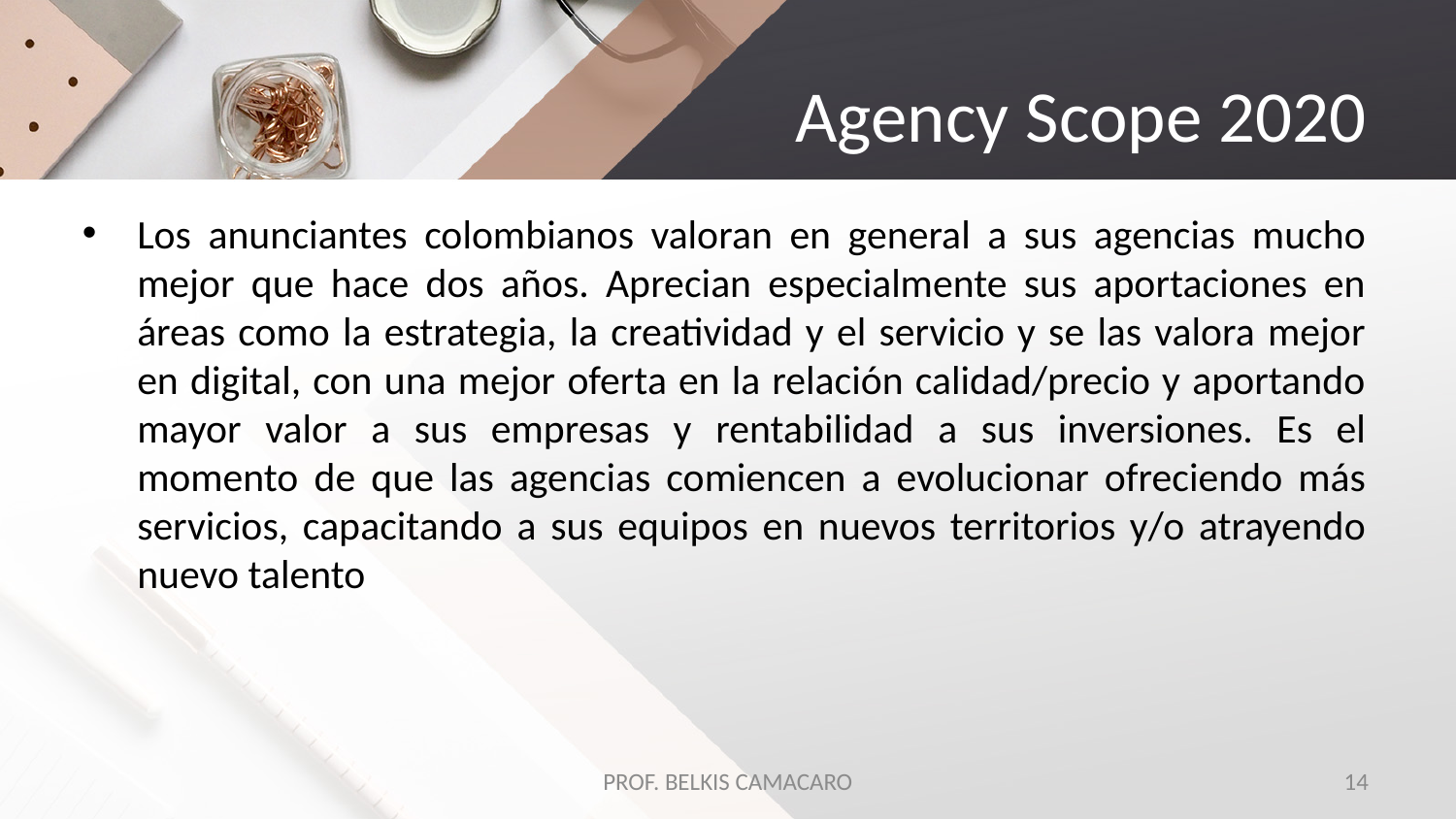

# Agency Scope 2020
Los anunciantes colombianos valoran en general a sus agencias mucho mejor que hace dos años. Aprecian especialmente sus aportaciones en áreas como la estrategia, la creatividad y el servicio y se las valora mejor en digital, con una mejor oferta en la relación calidad/precio y aportando mayor valor a sus empresas y rentabilidad a sus inversiones. Es el momento de que las agencias comiencen a evolucionar ofreciendo más servicios, capacitando a sus equipos en nuevos territorios y/o atrayendo nuevo talento
PROF. BELKIS CAMACARO
14